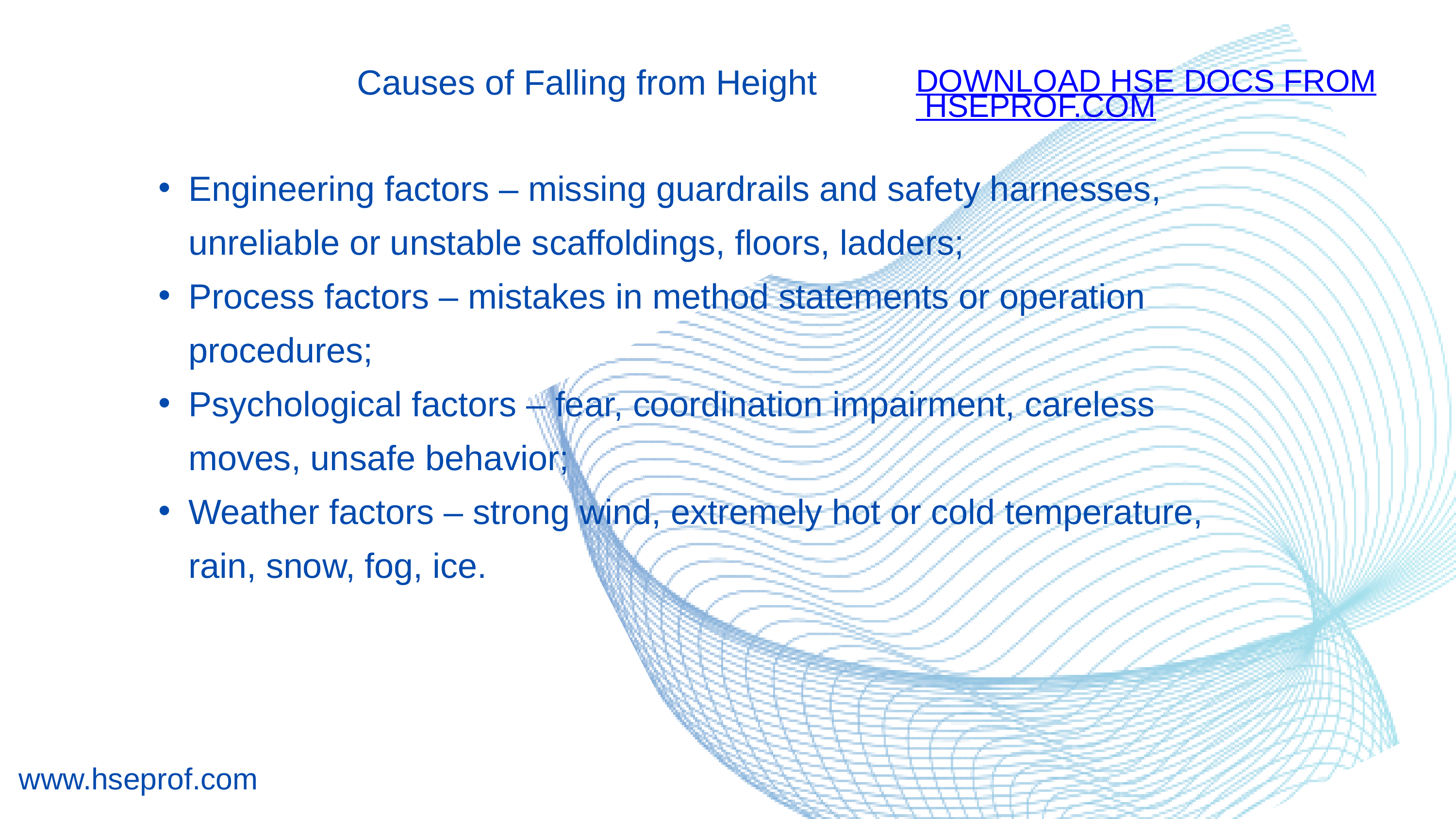

Causes of Falling from Height
DOWNLOAD HSE DOCS FROM HSEPROF.COM
Engineering factors – missing guardrails and safety harnesses, unreliable or unstable scaffoldings, floors, ladders;
Process factors – mistakes in method statements or operation procedures;
Psychological factors – fear, coordination impairment, careless moves, unsafe behavior;
Weather factors – strong wind, extremely hot or cold temperature, rain, snow, fog, ice.

www.hseprof.com